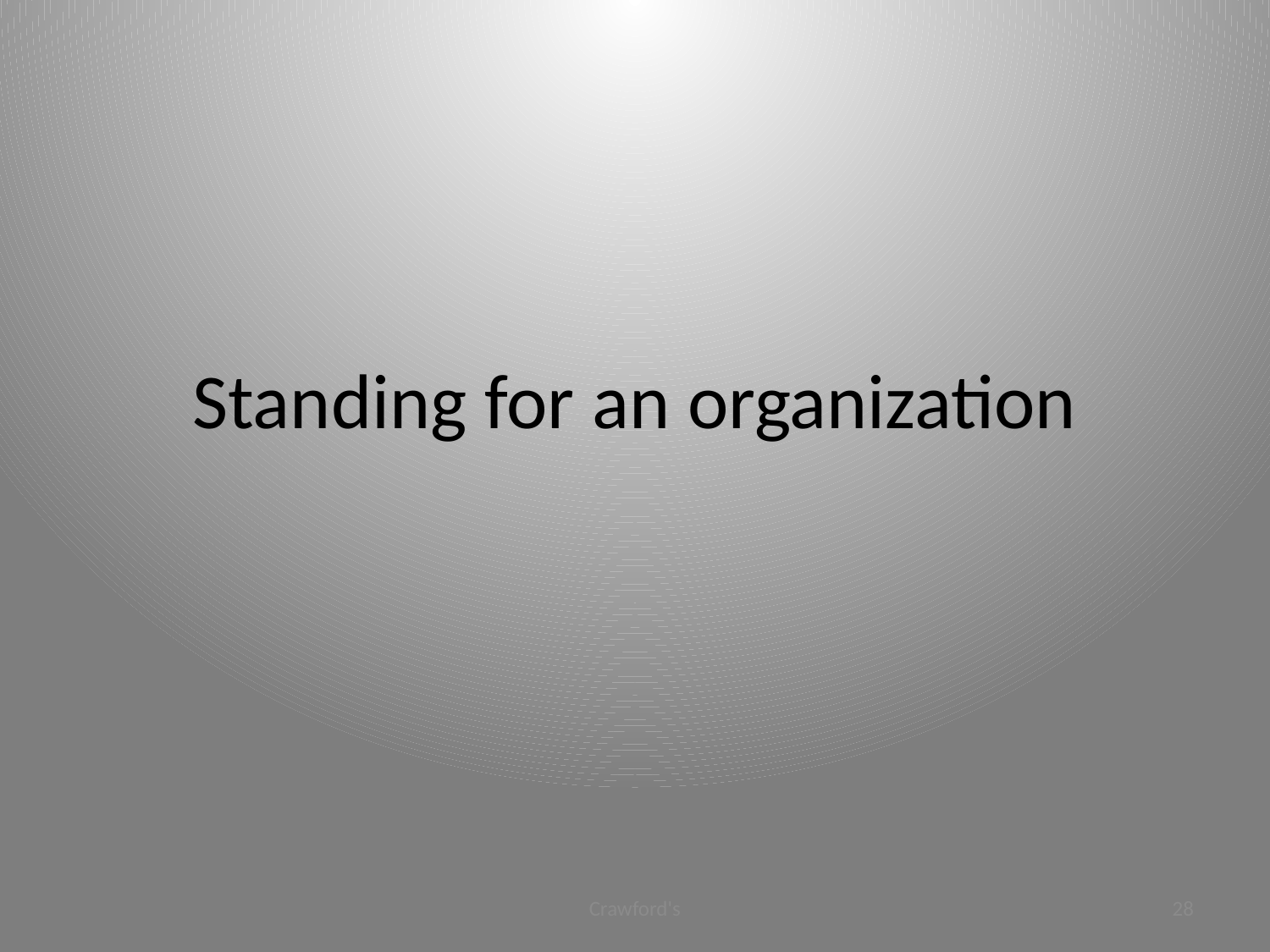

# Standing for an organization

Crawford's
28